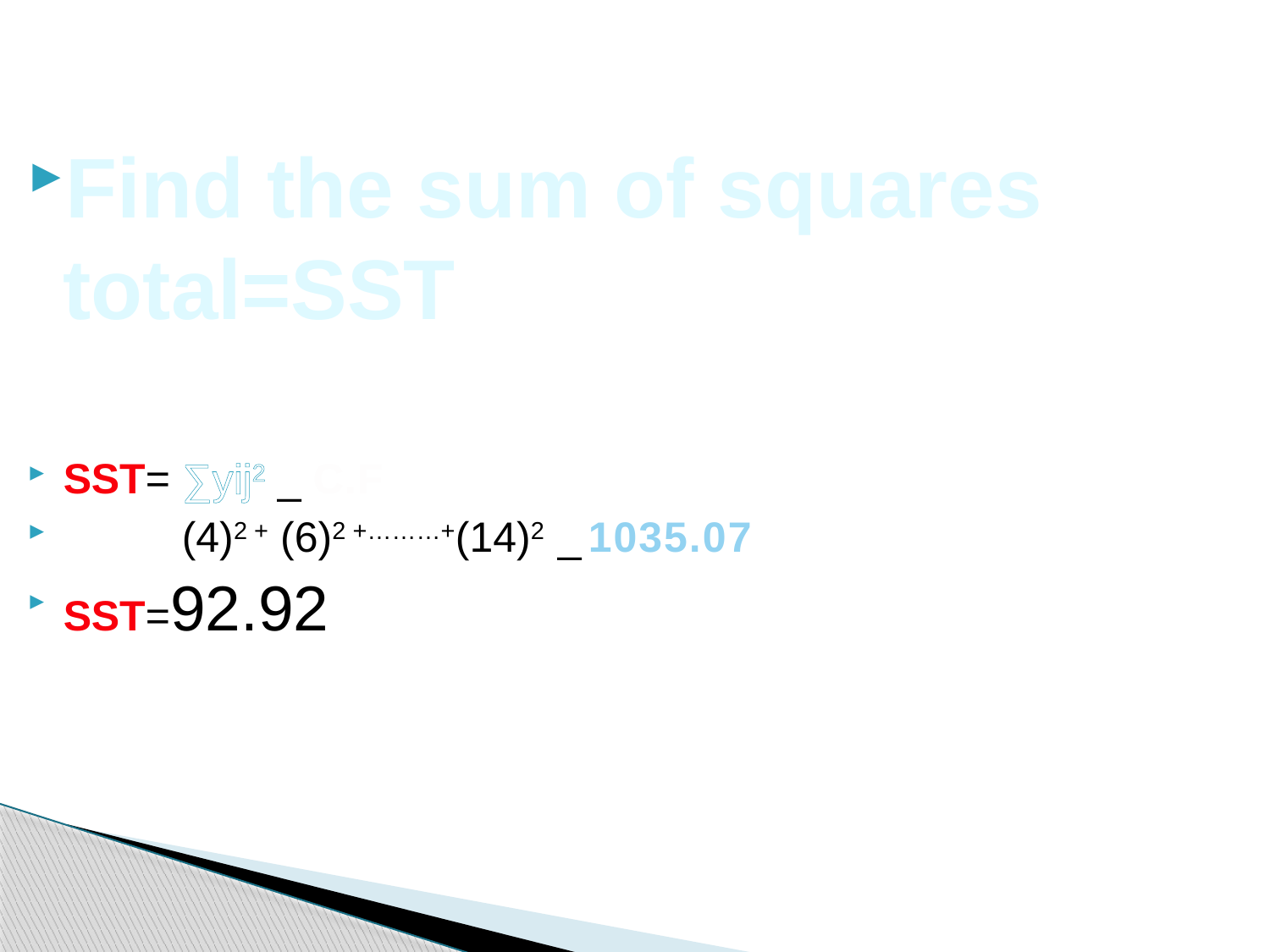

Find the sum of squares total=SST

SST= ∑yij2 _ C.F
          (4)2 + (6)2 +………+(14)2  _ 1035.07
SST=92.92